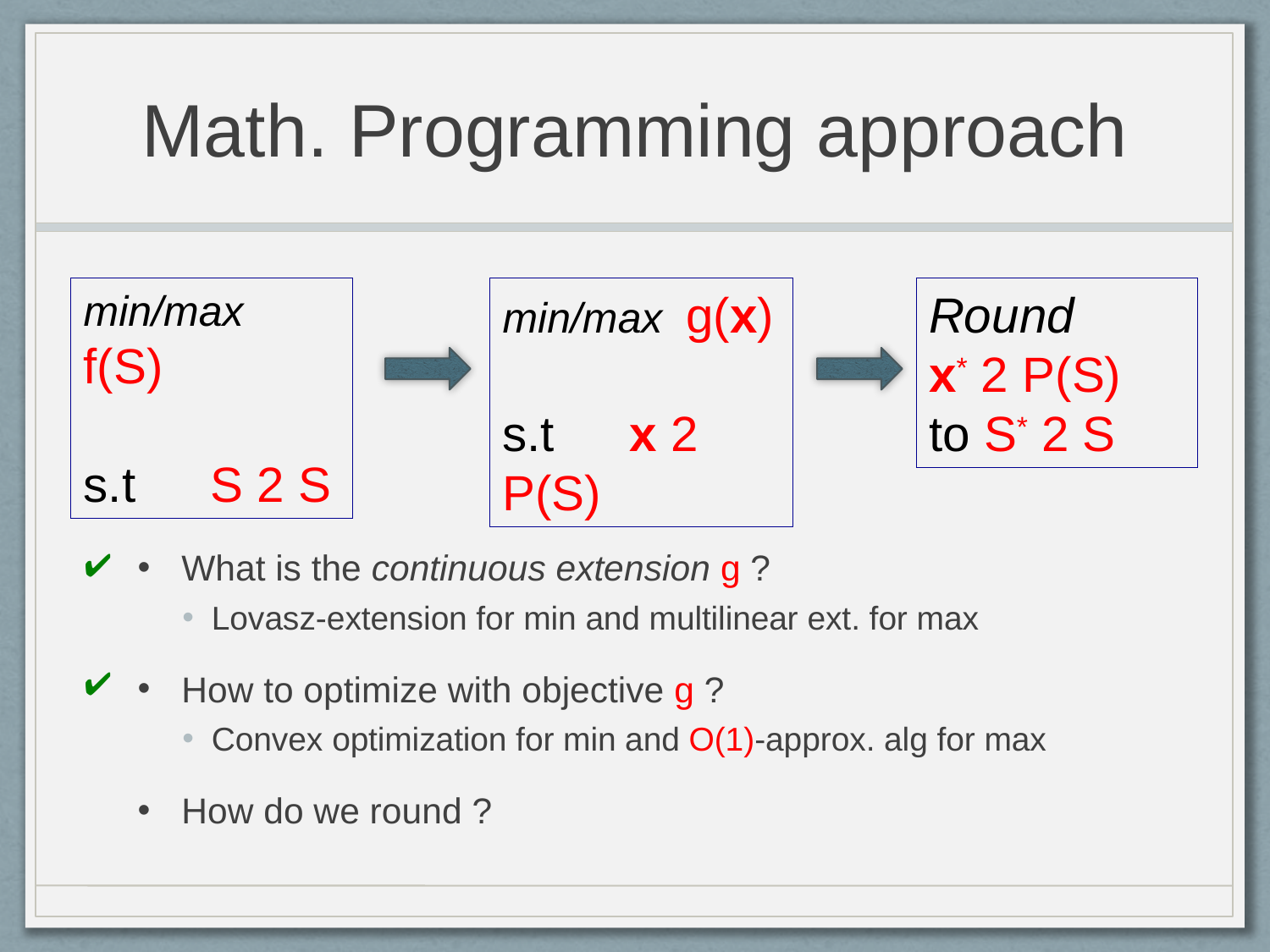

# Math. Programming approach
min/max  f(S)

s.t 	S 2 S
min/max  g(x)

s.t 	x 2 P(S)
Round        x* 2 P(S)   to S* 2 S

✔
What is the continuous extension g ?
Lovasz-extension for min and multilinear ext. for max
How to optimize with objective g ?
Convex optimization for min and O(1)-approx. alg for max
How do we round ?
✔